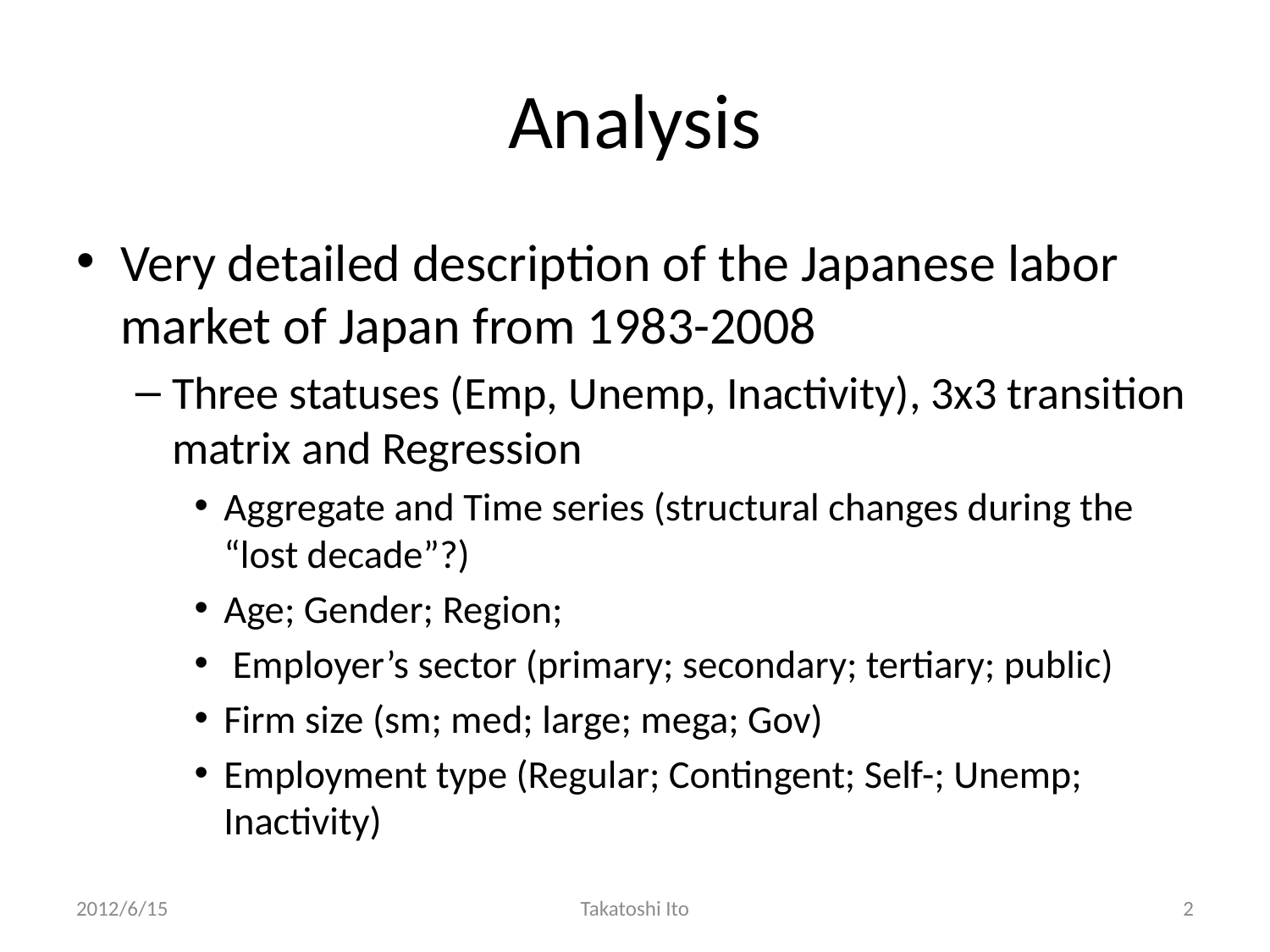

# Analysis
Very detailed description of the Japanese labor market of Japan from 1983-2008
Three statuses (Emp, Unemp, Inactivity), 3x3 transition matrix and Regression
Aggregate and Time series (structural changes during the “lost decade”?)
Age; Gender; Region;
 Employer’s sector (primary; secondary; tertiary; public)
Firm size (sm; med; large; mega; Gov)
Employment type (Regular; Contingent; Self-; Unemp; Inactivity)
2012/6/15
Takatoshi Ito
2